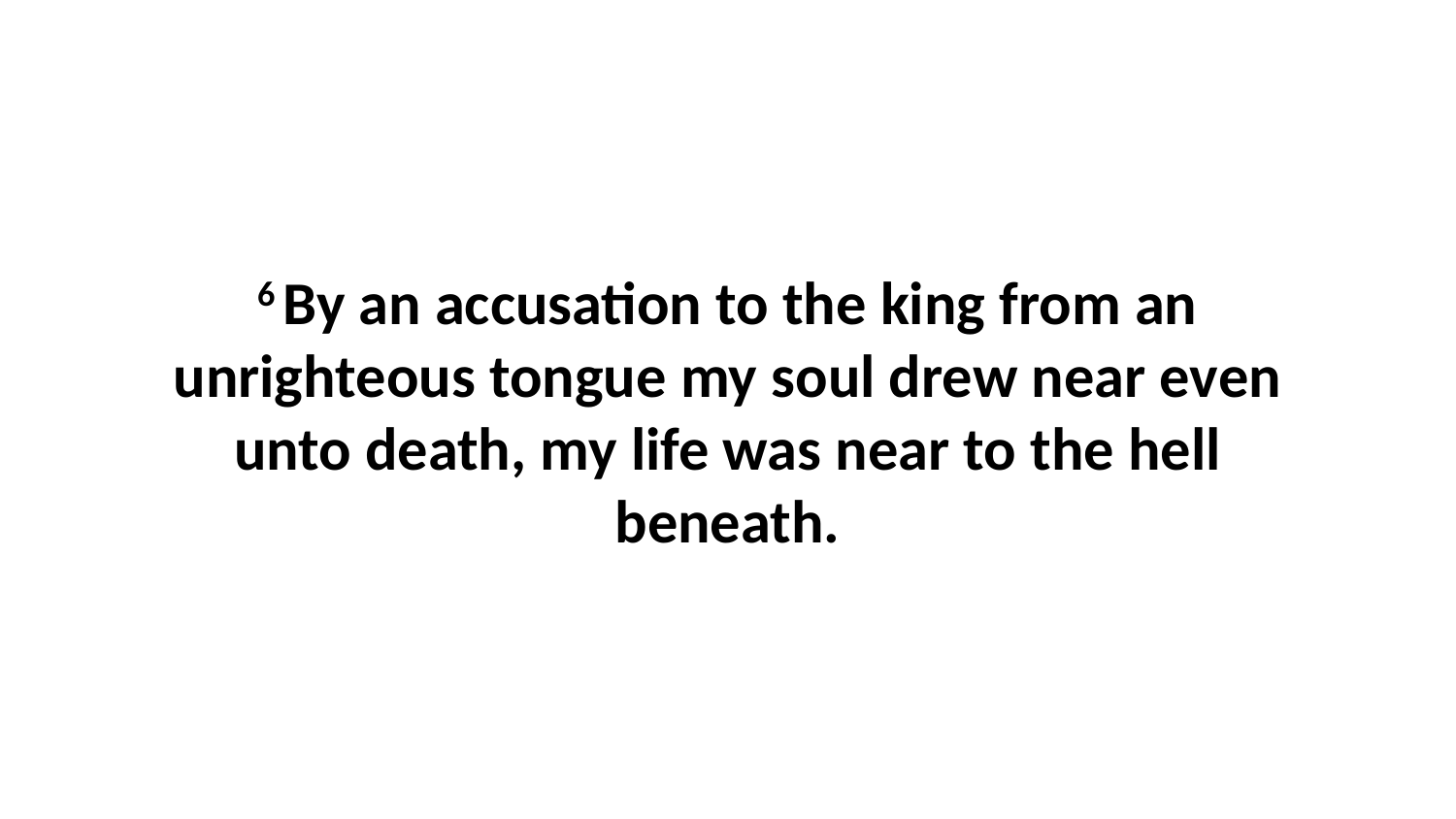

6 By an accusation to the king from an unrighteous tongue my soul drew near even unto death, my life was near to the hell beneath.